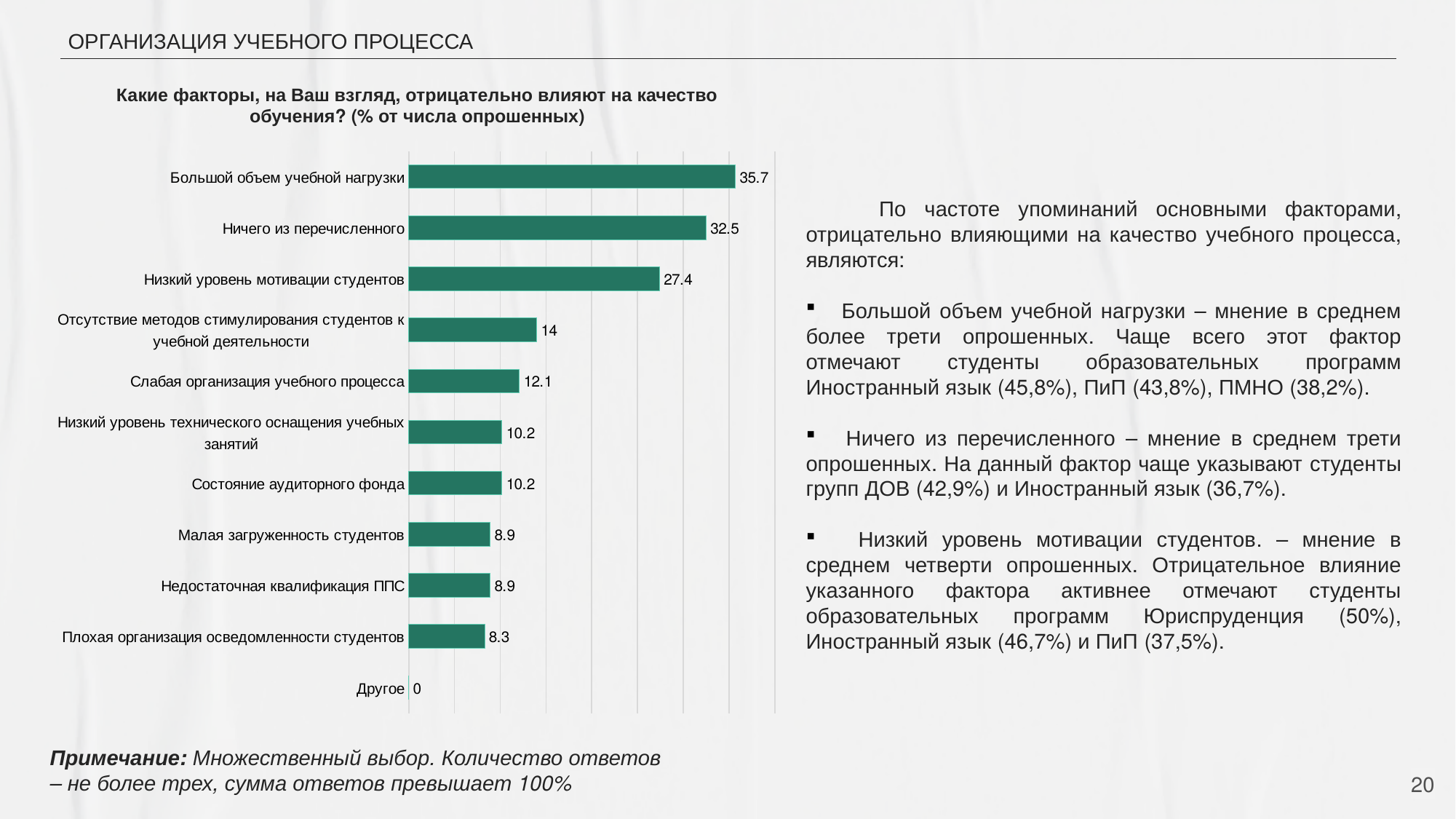

# ОРГАНИЗАЦИЯ УЧЕБНОГО ПРОЦЕССА

Какие факторы, на Ваш взгляд, отрицательно влияют на качество обучения? (% от числа опрошенных)

### Chart

| Category | Как Вы считаете, переход казахского языка на латинскую графику в первую очередь приведет к тому, что...?  |
|---|---|
| Большой объем учебной нагрузки | 35.7 |
| Ничего из перечисленного | 32.5 |
| Низкий уровень мотивации студентов | 27.4 |
| Отсутствие методов стимулирования студентов к учебной деятельности | 14.0 |
| Слабая организация учебного процесса | 12.1 |
| Низкий уровень технического оснащения учебных занятий | 10.2 |
| Состояние аудиторного фонда | 10.2 |
| Малая загруженность студентов | 8.9 |
| Недостаточная квалификация ППС | 8.9 |
| Плохая организация осведомленности студентов | 8.3 |
| Другое | 0.0 |
    По частоте упоминаний основными факторами, отрицательно влияющими на качество учебного процесса, являются:

   Большой объем учебной нагрузки – мнение в среднем более трети опрошенных. Чаще всего этот фактор отмечают студенты образовательных программ Иностранный язык (45,8%), ПиП (43,8%), ПМНО (38,2%).

   Ничего из перечисленного – мнение в среднем трети опрошенных. На данный фактор чаще указывают студенты групп ДОВ (42,9%) и Иностранный язык (36,7%).

   Низкий уровень мотивации студентов. – мнение в среднем четверти опрошенных. Отрицательное влияние указанного фактора активнее отмечают студенты образовательных программ Юриспруденция (50%), Иностранный язык (46,7%) и ПиП (37,5%).

Примечание: Множественный выбор. Количество ответов – не более трех, сумма ответов превышает 100%
20